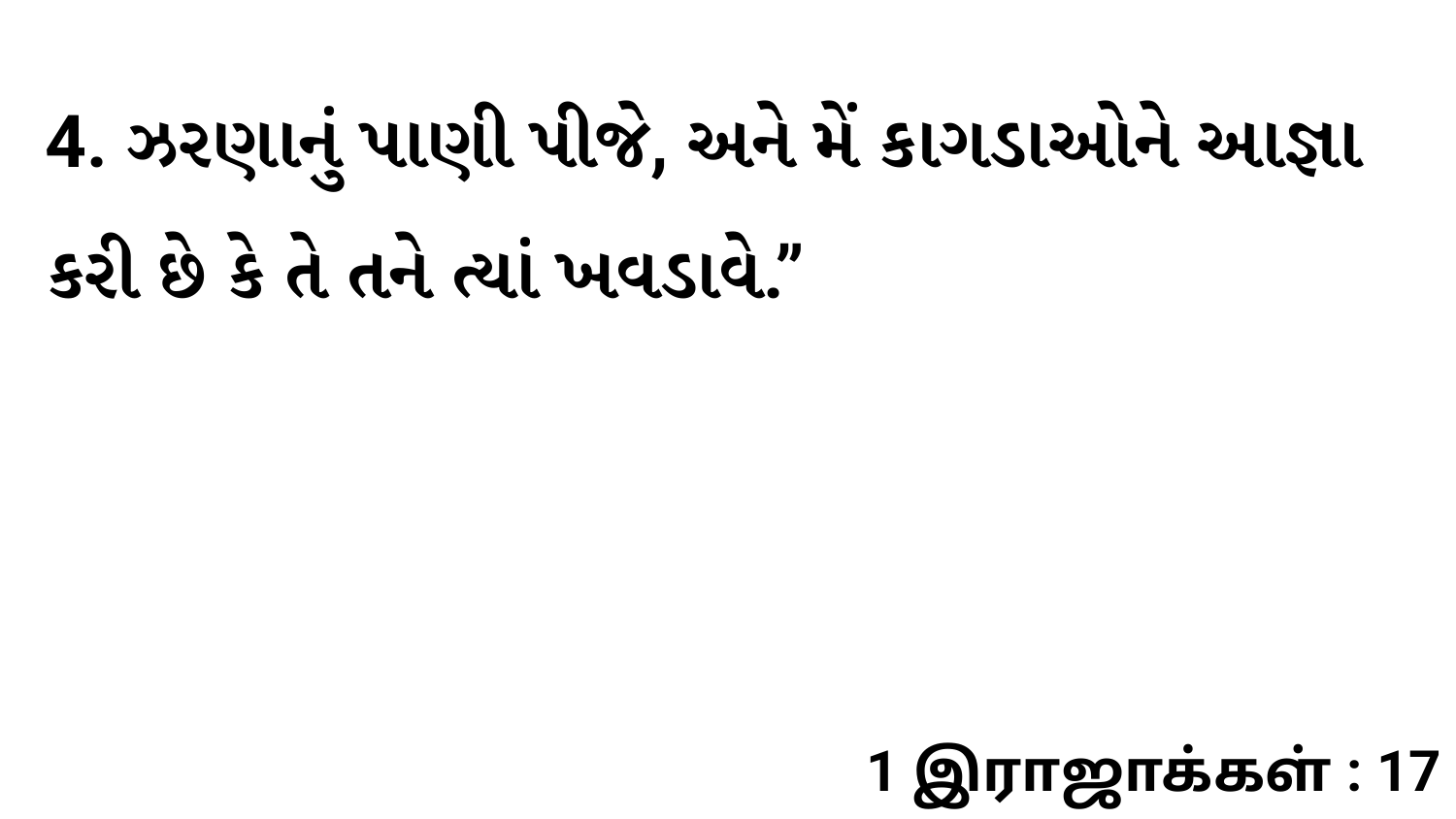

4. ઝરણાનું પાણી પીજે, અને મેં કાગડાઓને આજ્ઞા કરી છે કે તે તને ત્યાં ખવડાવે.”
1 இராஜாக்கள் : 17